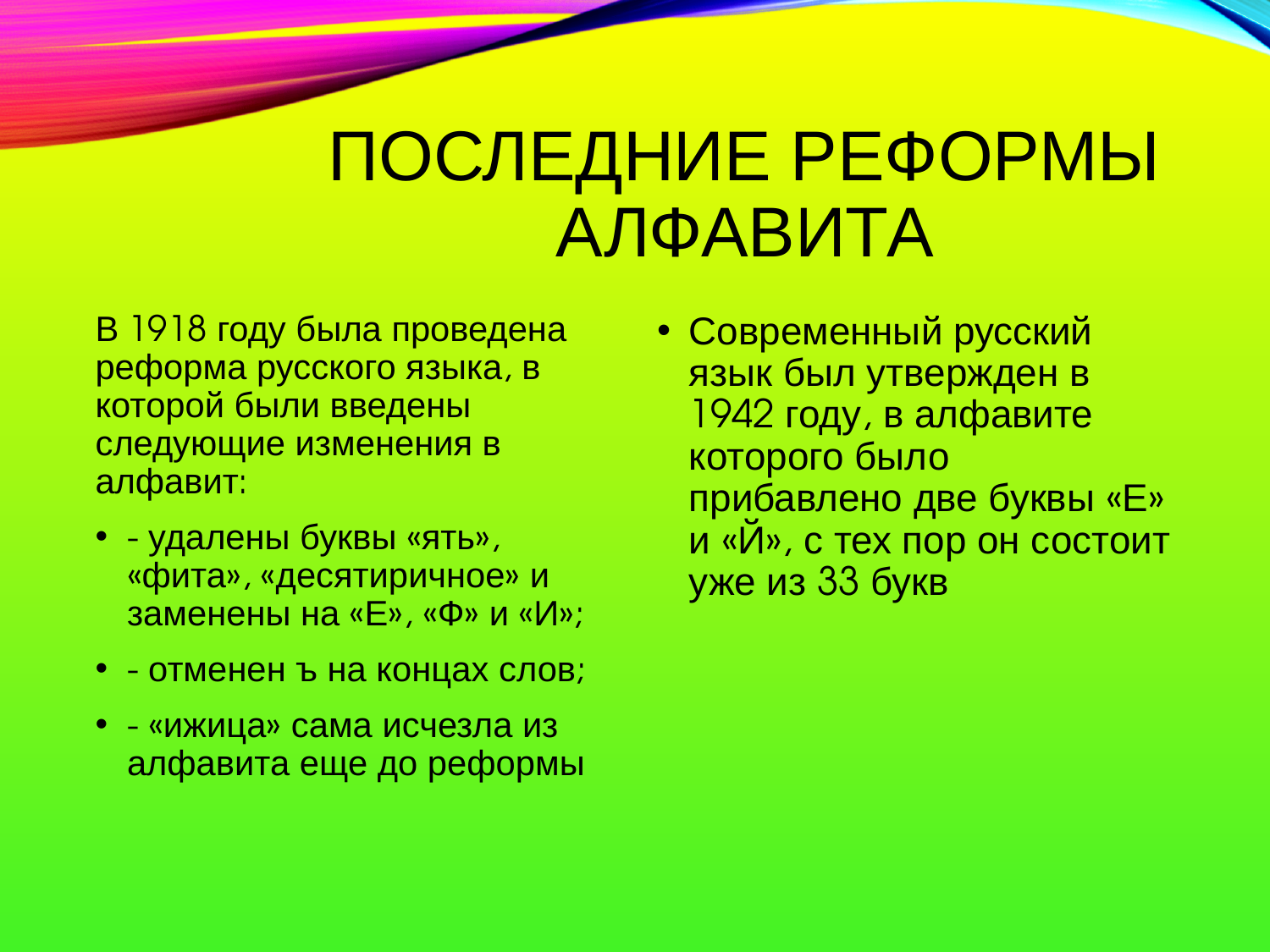

# Последние реформы алфавита
В 1918 году была проведена реформа русского языка, в которой были введены следующие изменения в алфавит:
- удалены буквы «ять», «фита», «десятиричное» и заменены на «Е», «Ф» и «И»;
- отменен ъ на концах слов;
- «ижица» сама исчезла из алфавита еще до реформы
Современный русский язык был утвержден в 1942 году, в алфавите которого было прибавлено две буквы «Е» и «Й», с тех пор он состоит уже из 33 букв